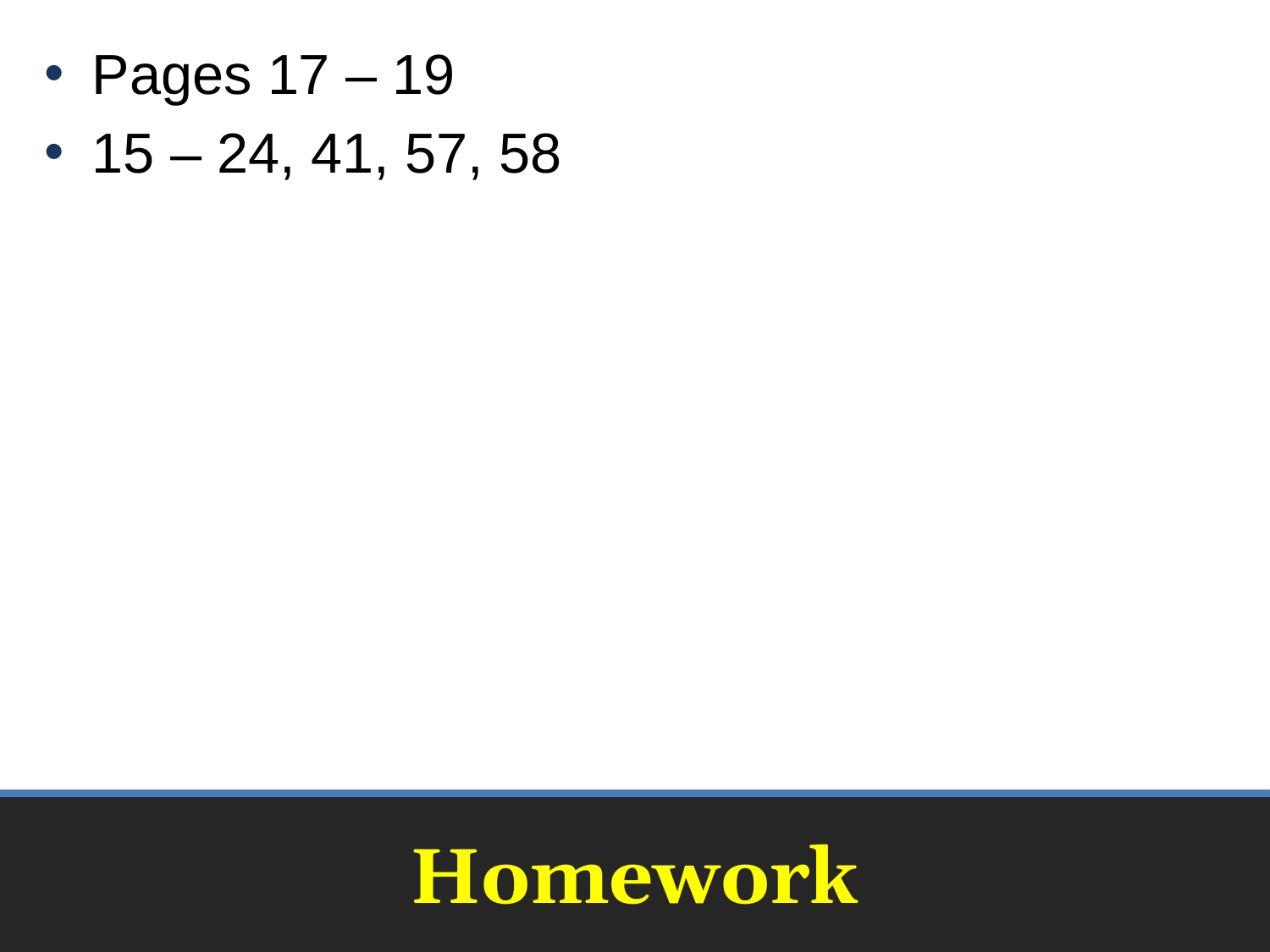

Pages 17 – 19
15 – 24, 41, 57, 58
# Homework